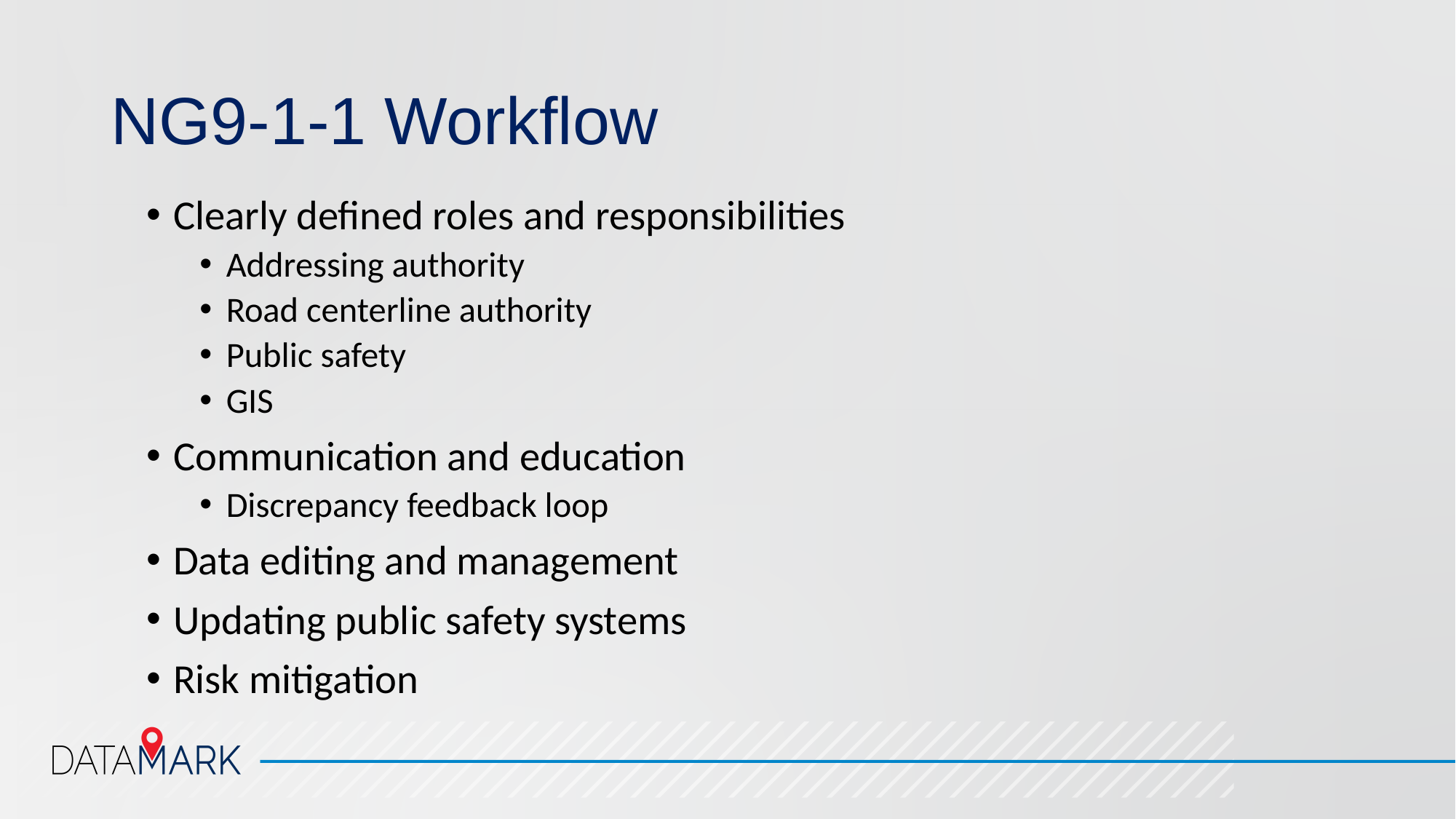

# NG9-1-1 Workflow
Clearly defined roles and responsibilities
Addressing authority
Road centerline authority
Public safety
GIS
Communication and education
Discrepancy feedback loop
Data editing and management
Updating public safety systems
Risk mitigation